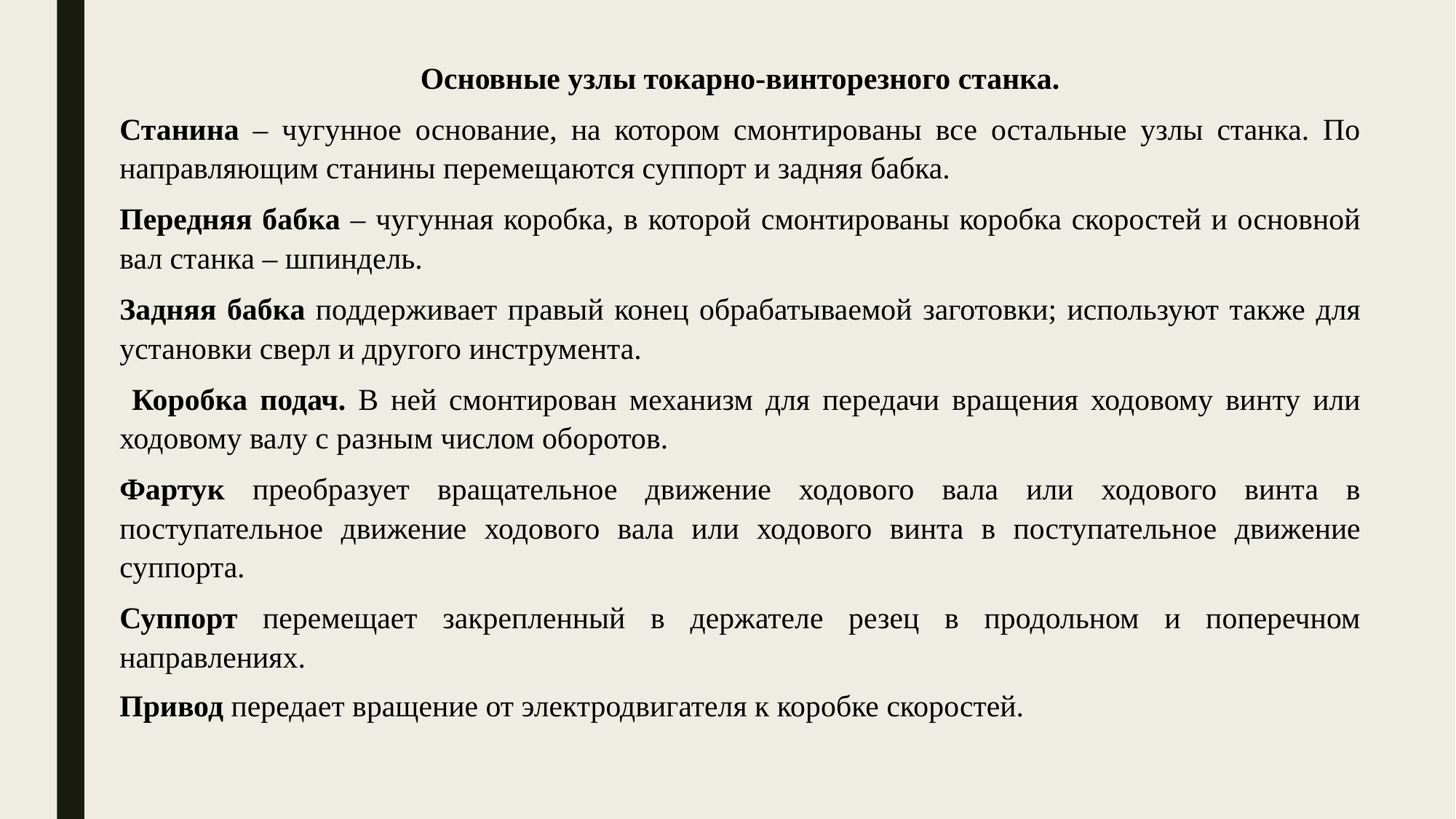

Основные узлы токарно-винторезного станка.
Станина – чугунное основание, на котором смонтированы все остальные узлы станка. По направляющим станины перемещаются суппорт и задняя бабка.
Передняя бабка – чугунная коробка, в которой смонтированы коробка скоростей и основной вал станка – шпиндель.
Задняя бабка поддерживает правый конец обрабатываемой заготовки; используют также для установки сверл и другого инструмента.
 Коробка подач. В ней смонтирован механизм для передачи вращения ходовому винту или ходовому валу с разным числом оборотов.
Фартук преобразует вращательное движение ходового вала или ходового винта в поступательное движение ходового вала или ходового винта в поступательное движение суппорта.
Суппорт перемещает закрепленный в держателе резец в продольном и поперечном направлениях.
Привод передает вращение от электродвигателя к коробке скоростей.